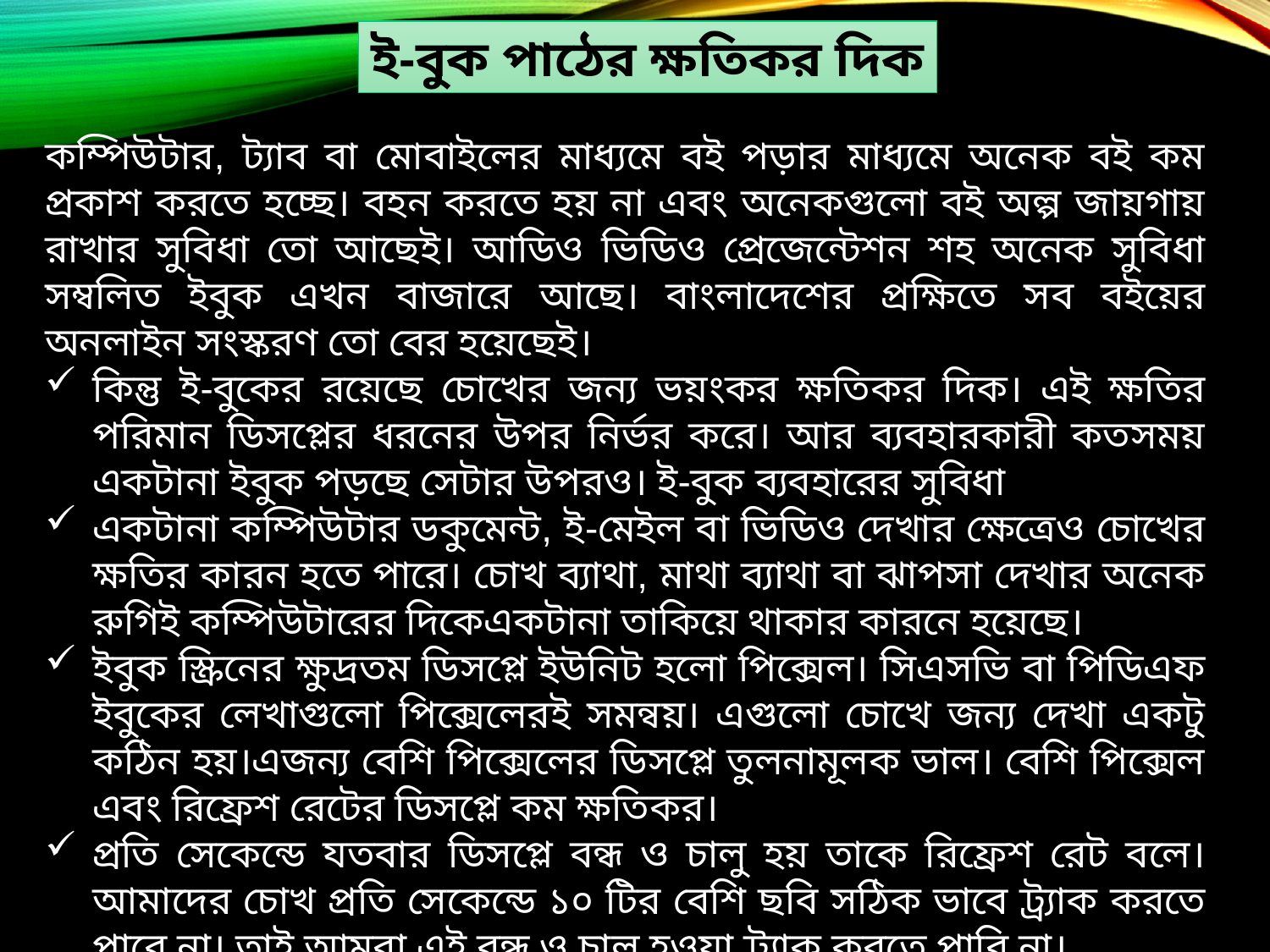

ই-বুক পাঠের ক্ষতিকর দিক
কম্পিউটার, ট্যাব বা মোবাইলের মাধ্যমে বই পড়ার মাধ্যমে অনেক বই কম প্রকাশ করতে হচ্ছে। বহন করতে হয় না এবং অনেকগুলো বই অল্প জায়গায় রাখার সুবিধা তো আছেই। আডিও ভিডিও প্রেজেন্টেশন শহ অনেক সুবিধা সম্বলিত ইবুক এখন বাজারে আছে। বাংলাদেশের প্রক্ষিতে সব বইয়ের অনলাইন সংস্করণ তো বের হয়েছেই।
কিন্তু ই-বুকের রয়েছে চোখের জন্য ভয়ংকর ক্ষতিকর দিক। এই ক্ষতির পরিমান ডিসপ্লের ধরনের উপর নির্ভর করে। আর ব্যবহারকারী কতসময় একটানা ইবুক পড়ছে সেটার উপরও। ই-বুক ব্যবহারের সুবিধা
একটানা কম্পিউটার ডকুমেন্ট, ই-মেইল বা ভিডিও দেখার ক্ষেত্রেও চোখের ক্ষতির কারন হতে পারে। চোখ ব্যাথা, মাথা ব্যাথা বা ঝাপসা দেখার অনেক রুগিই কম্পিউটারের দিকেএকটানা তাকিয়ে থাকার কারনে হয়েছে।
ইবুক স্ক্রিনের ক্ষুদ্রতম ডিসপ্লে ইউনিট হলো পিক্সেল। সিএসভি বা পিডিএফ ইবুকের লেখাগুলো পিক্সেলেরই সমন্বয়। এগুলো চোখে জন্য দেখা একটু কঠিন হয়।এজন্য বেশি পিক্সেলের ডিসপ্লে তুলনামূলক ভাল। বেশি পিক্সেল এবং রিফ্রেশ রেটের ডিসপ্লে কম ক্ষতিকর।
প্রতি সেকেন্ডে যতবার ডিসপ্লে বন্ধ ও চালু হয় তাকে রিফ্রেশ রেট বলে। আমাদের চোখ প্রতি সেকেন্ডে ১০ টির বেশি ছবি সঠিক ভাবে ট্র্যাক করতে পারে না। তাই আমরা এই বন্ধ ও চালু হওয়া ট্র্যাক করতে পারি না।